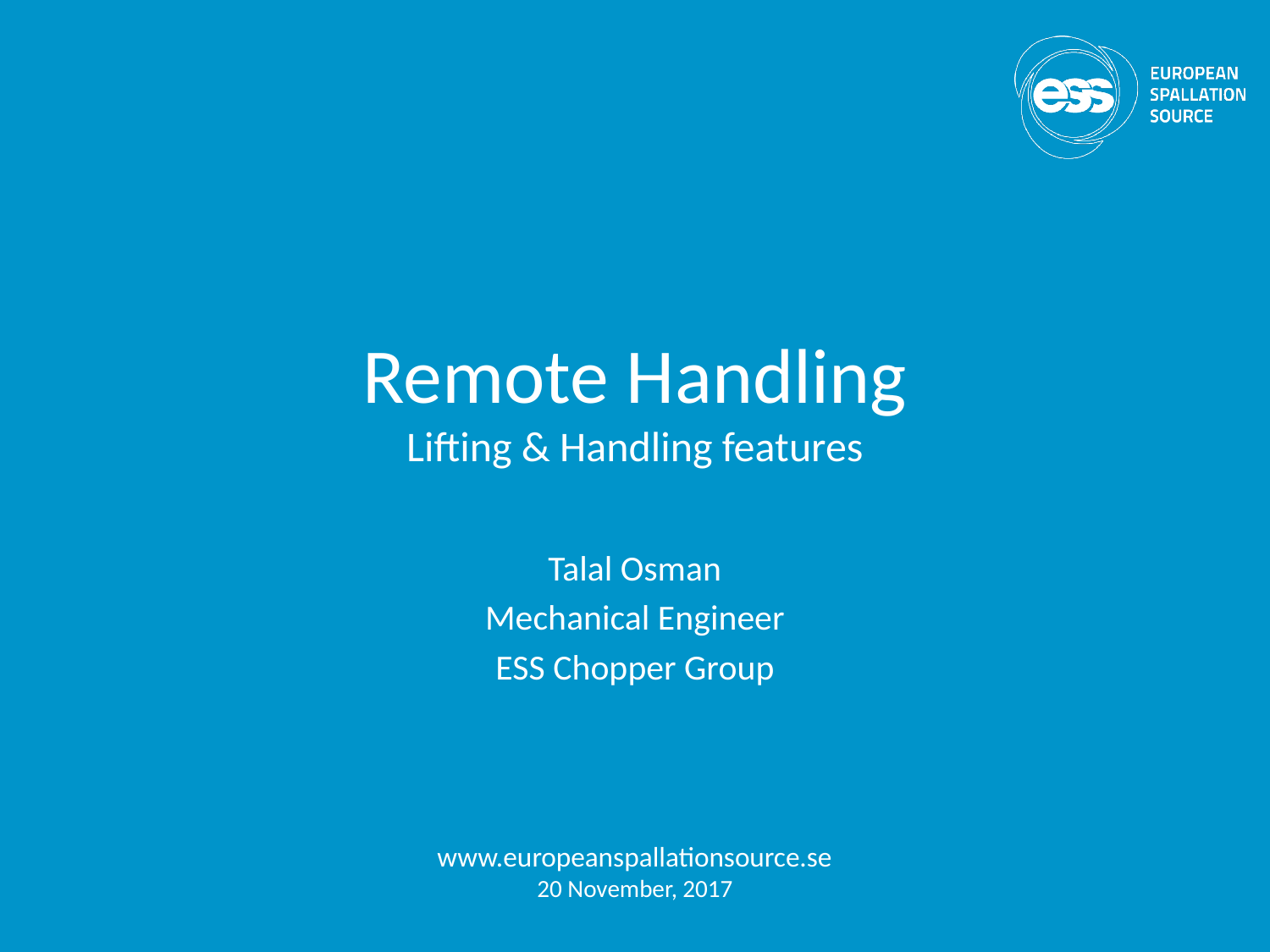

# Remote Handling Lifting & Handling features
Talal Osman
Mechanical Engineer
ESS Chopper Group

www.europeanspallationsource.se
20 November, 2017